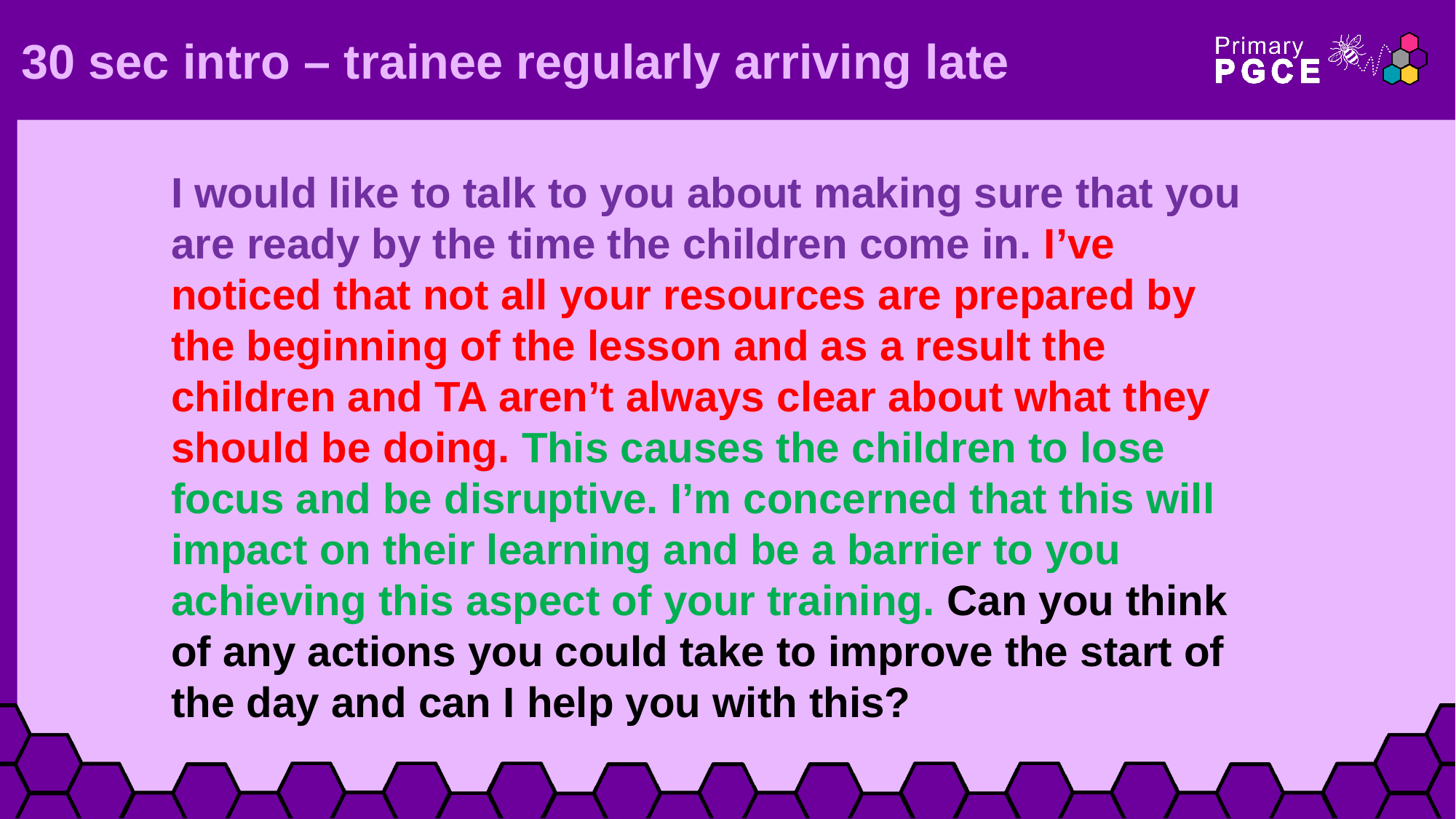

# 30 sec intro – trainee regularly arriving late
I would like to talk to you about making sure that you are ready by the time the children come in. I’ve noticed that not all your resources are prepared by the beginning of the lesson and as a result the children and TA aren’t always clear about what they should be doing. This causes the children to lose focus and be disruptive. I’m concerned that this will impact on their learning and be a barrier to you achieving this aspect of your training. Can you think of any actions you could take to improve the start of the day and can I help you with this?